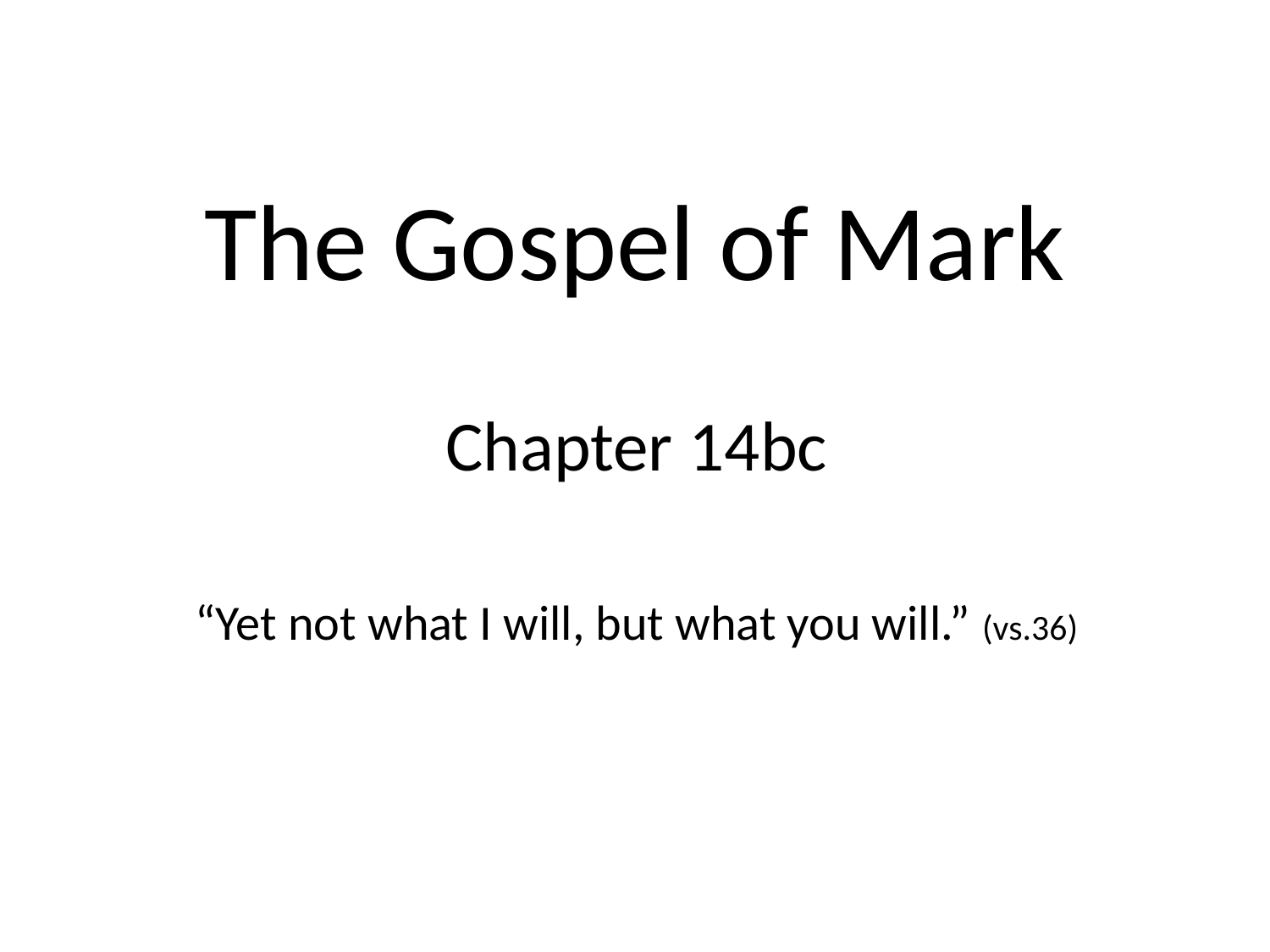

# The Gospel of Mark
Chapter 14bc

“Yet not what I will, but what you will.” (vs.36)